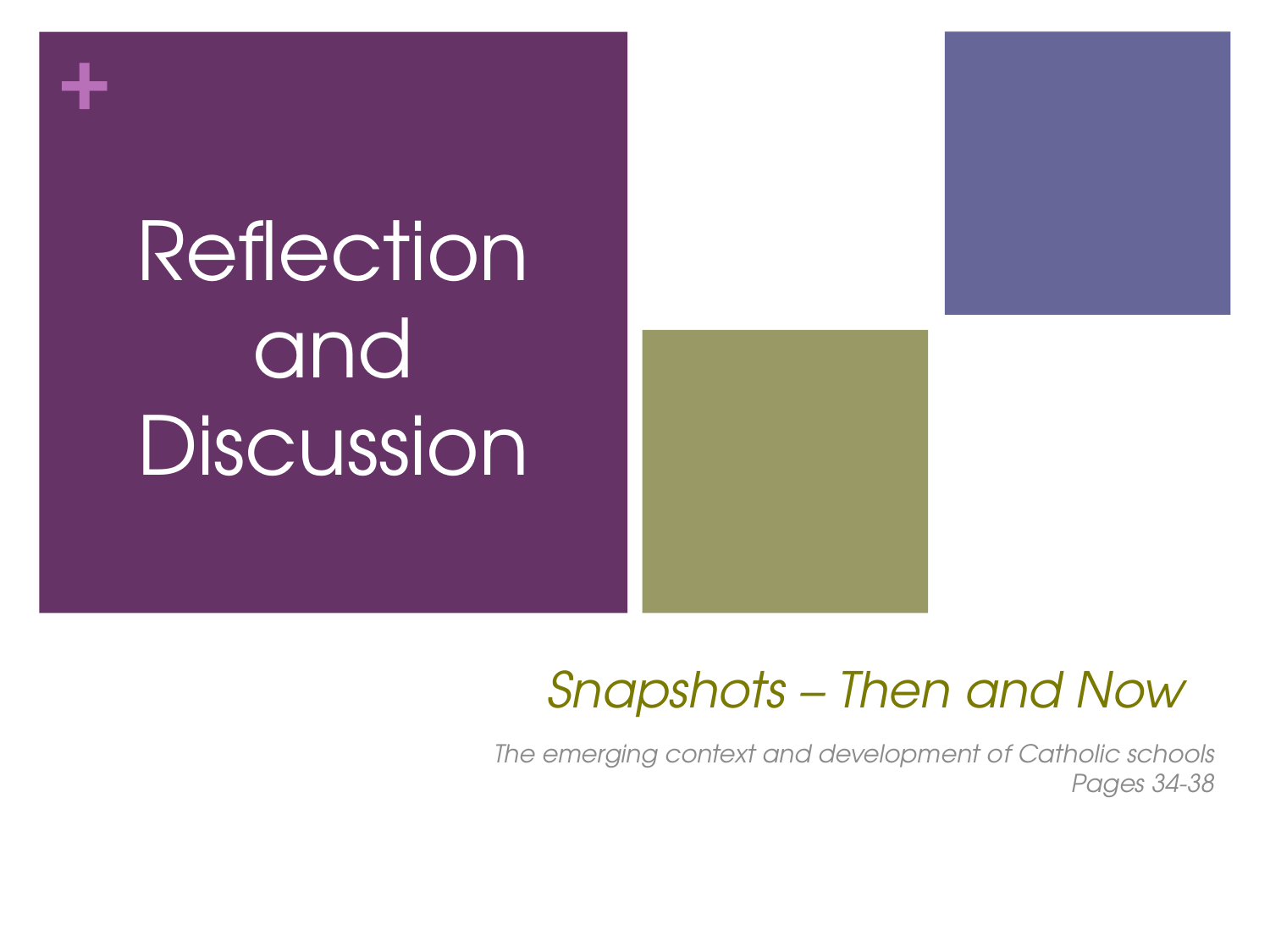

Reflection and Discussion
# Snapshots – Then and Now
The emerging context and development of Catholic schools Pages 34-38